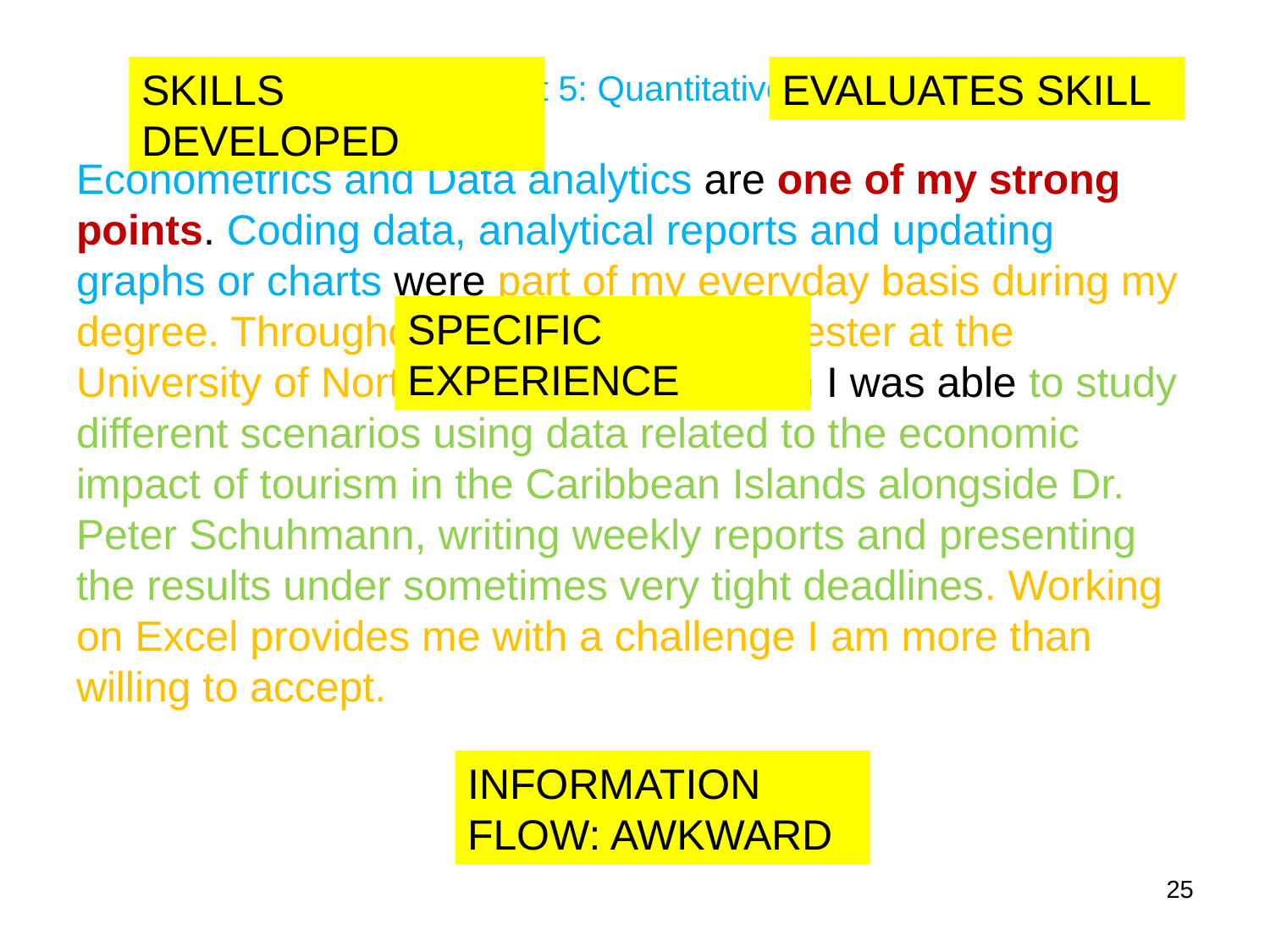

# Student text 5: Quantitative Analyst
SKILLS DEVELOPED
EVALUATES SKILL
Econometrics and Data analytics are one of my strong points. Coding data, analytical reports and updating graphs or charts were part of my everyday basis during my degree. Throughout my exchange semester at the University of North Carolina Wilmington I was able to study different scenarios using data related to the economic impact of tourism in the Caribbean Islands alongside Dr. Peter Schuhmann, writing weekly reports and presenting the results under sometimes very tight deadlines. Working on Excel provides me with a challenge I am more than willing to accept.
SPECIFIC EXPERIENCE
INFORMATION FLOW: AWKWARD
25